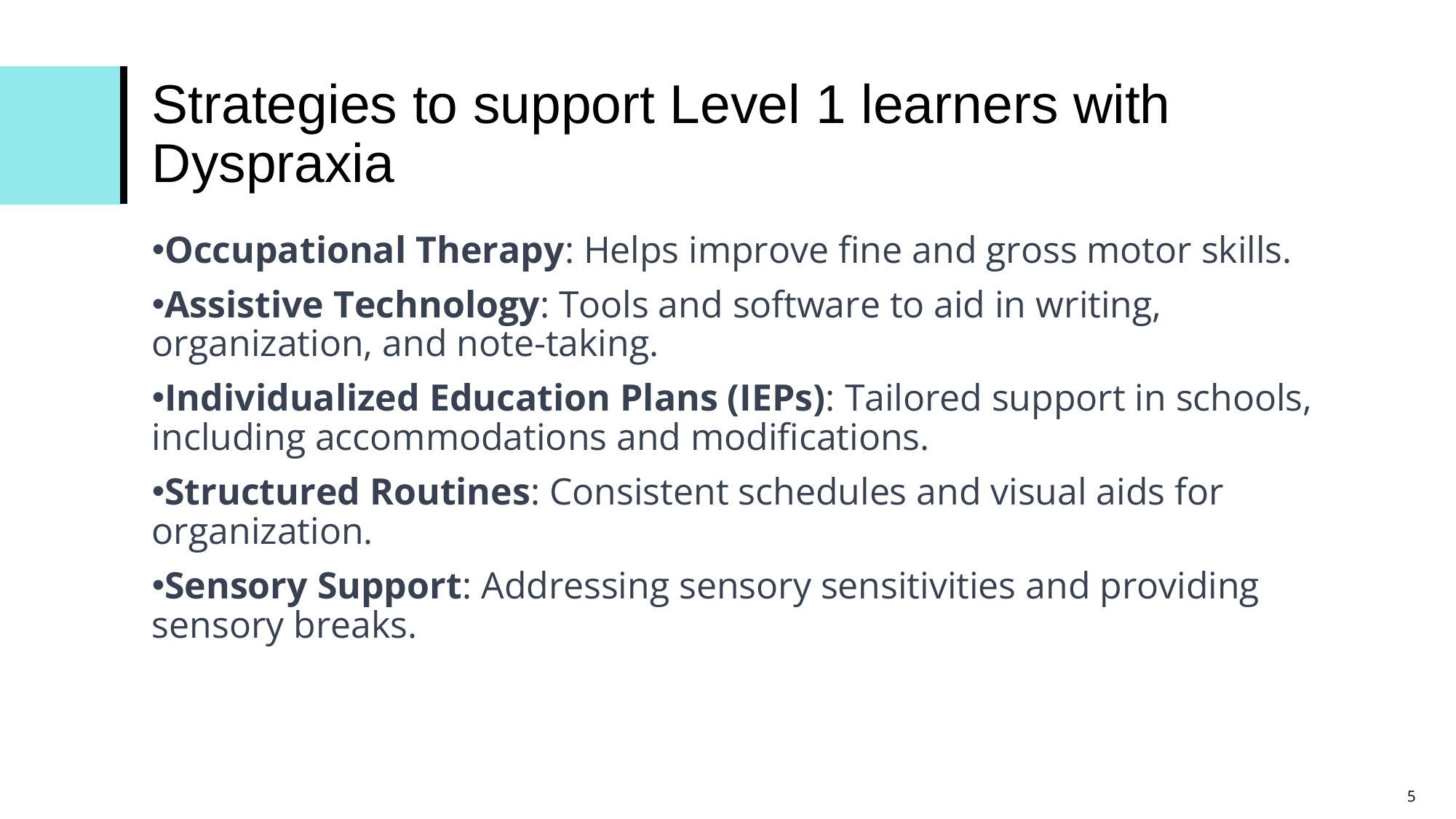

# Strategies to support Level 1 learners with Dyspraxia
Occupational Therapy: Helps improve fine and gross motor skills.
Assistive Technology: Tools and software to aid in writing, organization, and note-taking.
Individualized Education Plans (IEPs): Tailored support in schools, including accommodations and modifications.
Structured Routines: Consistent schedules and visual aids for organization.
Sensory Support: Addressing sensory sensitivities and providing sensory breaks.

5